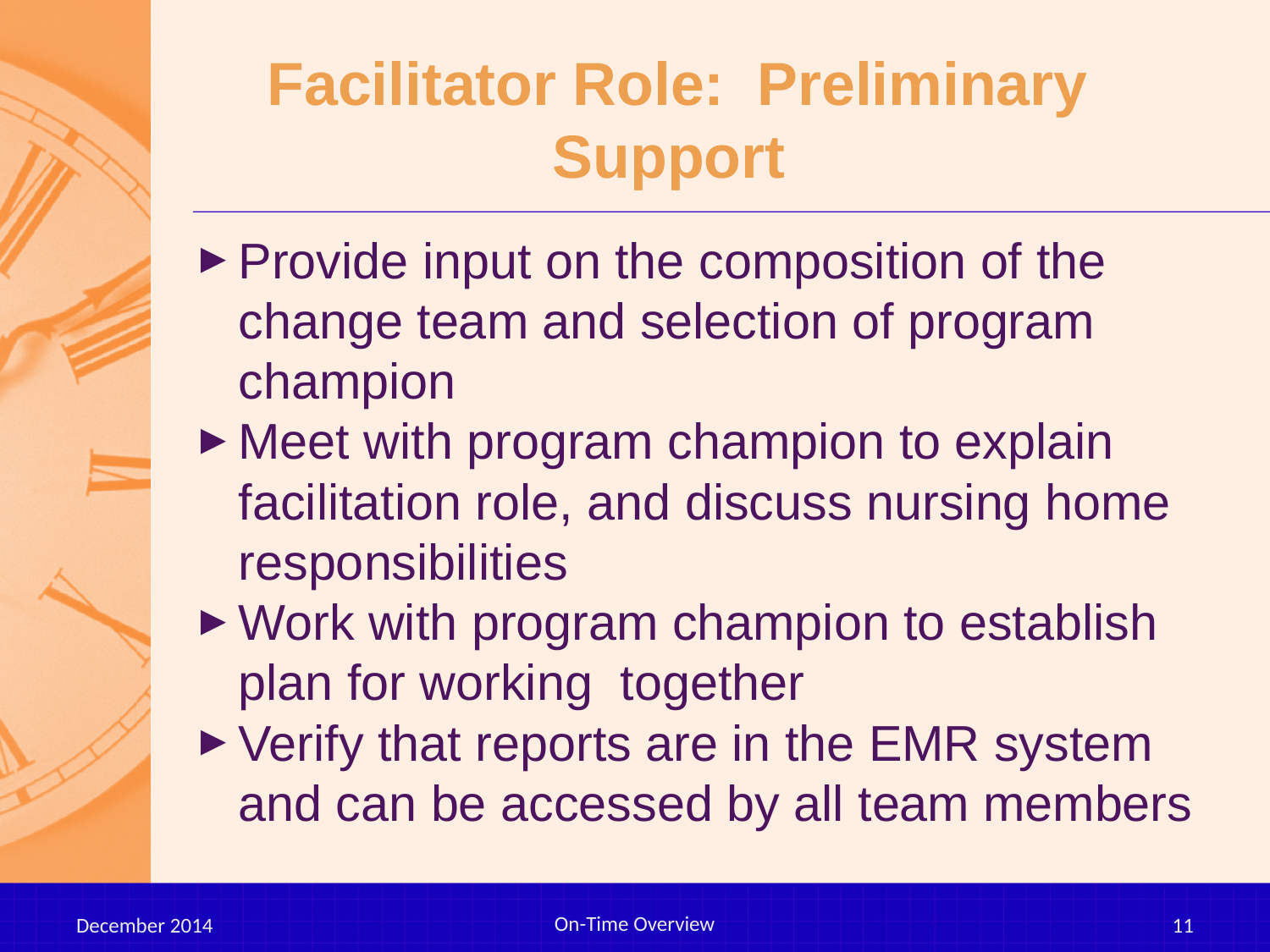

# Facilitator Role:  Preliminary Support
Provide input on the composition of the change team and selection of program champion
Meet with program champion to explain facilitation role, and discuss nursing home responsibilities
Work with program champion to establish plan for working  together
Verify that reports are in the EMR system and can be accessed by all team members
On-Time Overview
December 2014
11